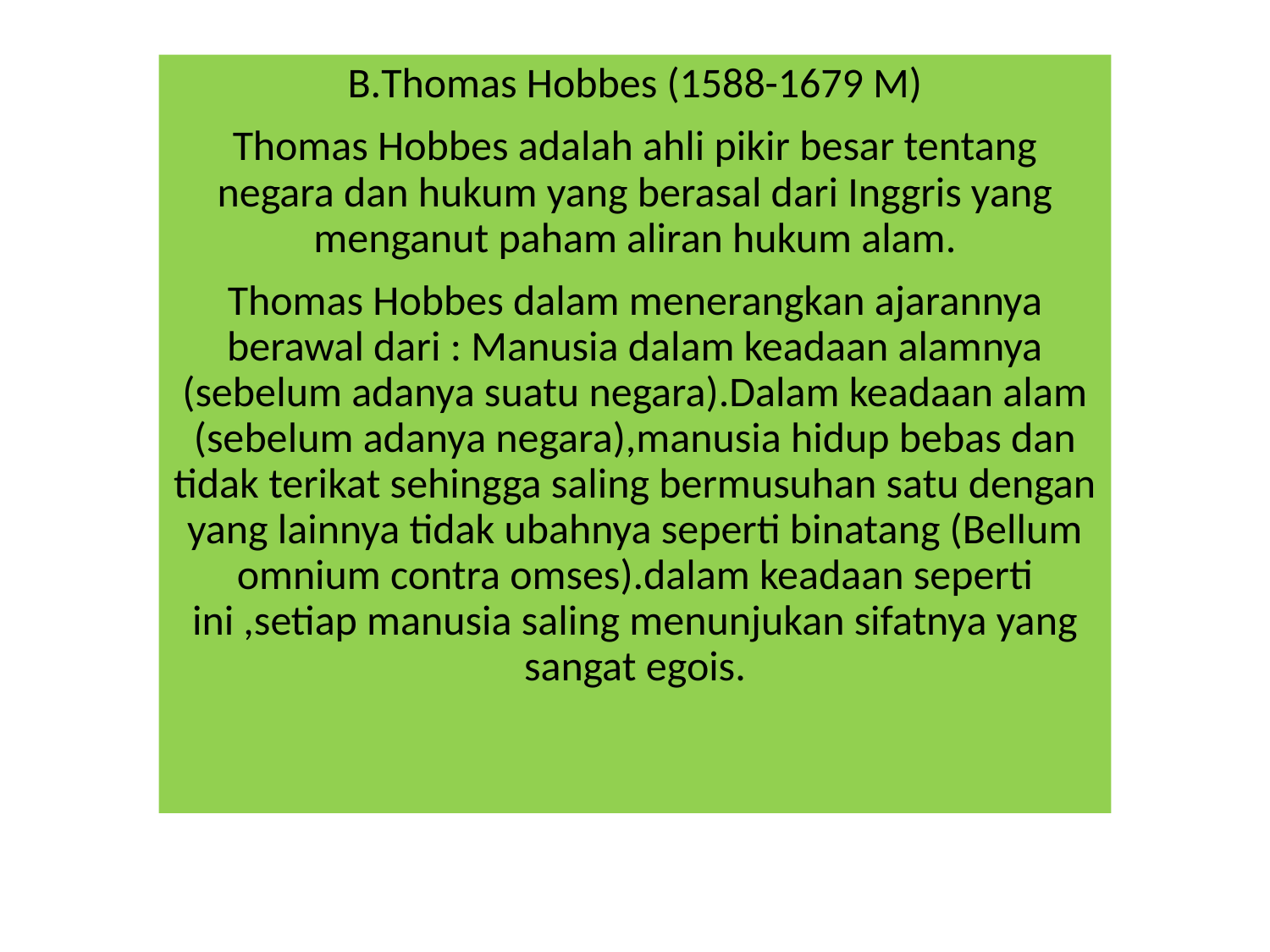

B.Thomas Hobbes (1588-1679 M)
Thomas Hobbes adalah ahli pikir besar tentang negara dan hukum yang berasal dari Inggris yang menganut paham aliran hukum alam.
Thomas Hobbes dalam menerangkan ajarannya berawal dari : Manusia dalam keadaan alamnya (sebelum adanya suatu negara).Dalam keadaan alam (sebelum adanya negara),manusia hidup bebas dan tidak terikat sehingga saling bermusuhan satu dengan yang lainnya tidak ubahnya seperti binatang (Bellum omnium contra omses).dalam keadaan seperti ini ,setiap manusia saling menunjukan sifatnya yang sangat egois.